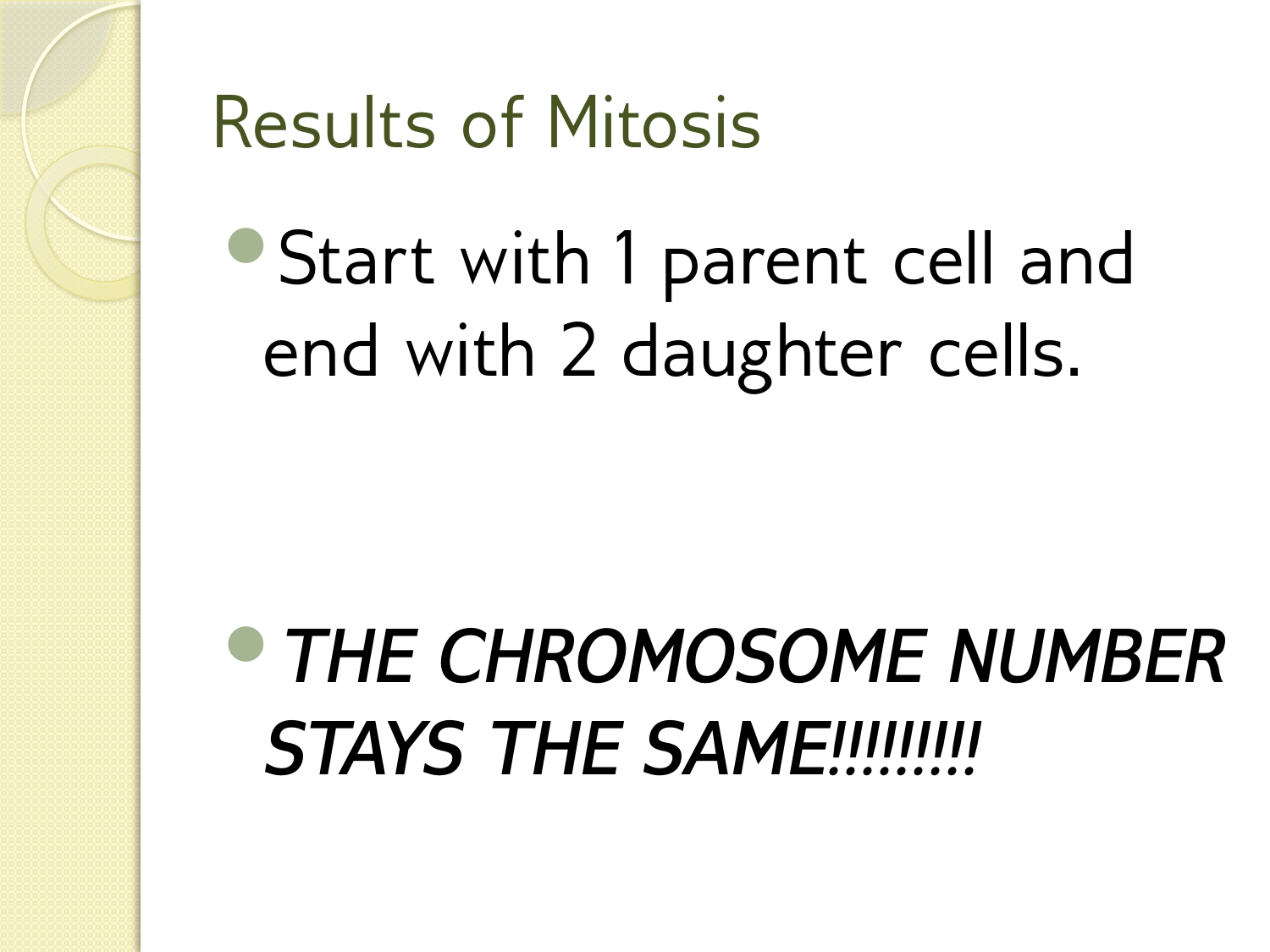

# Results of Mitosis
Start with 1 parent cell and end with 2 daughter cells.

THE CHROMOSOME NUMBER STAYS THE SAME!!!!!!!!!